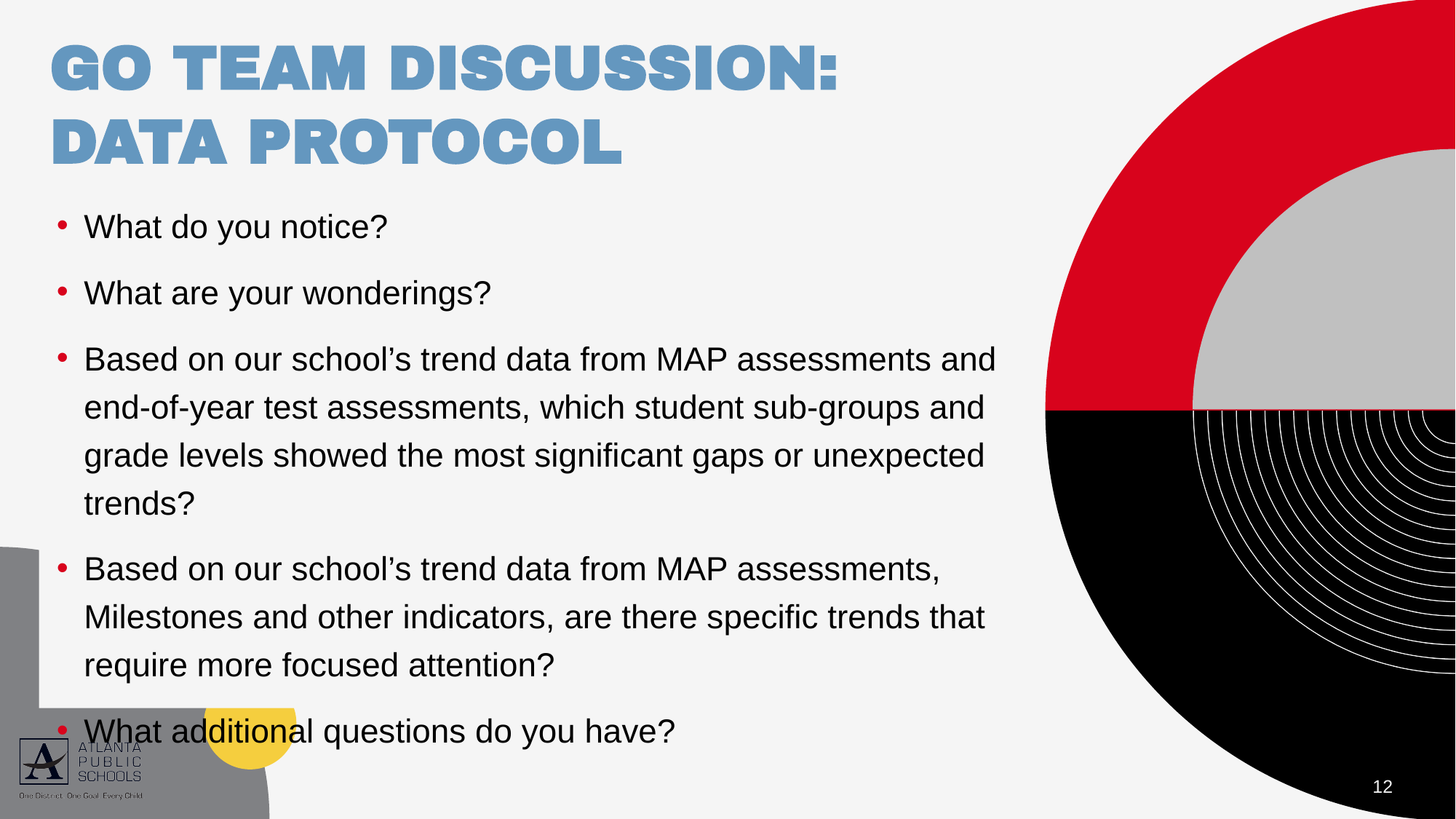

# GO Team Discussion: Data Protocol
What do you notice?
What are your wonderings?
Based on our school’s trend data from MAP assessments and end-of-year test assessments, which student sub-groups and grade levels showed the most significant gaps or unexpected trends?
Based on our school’s trend data from MAP assessments, Milestones and other indicators, are there specific trends that require more focused attention?
What additional questions do you have?
12